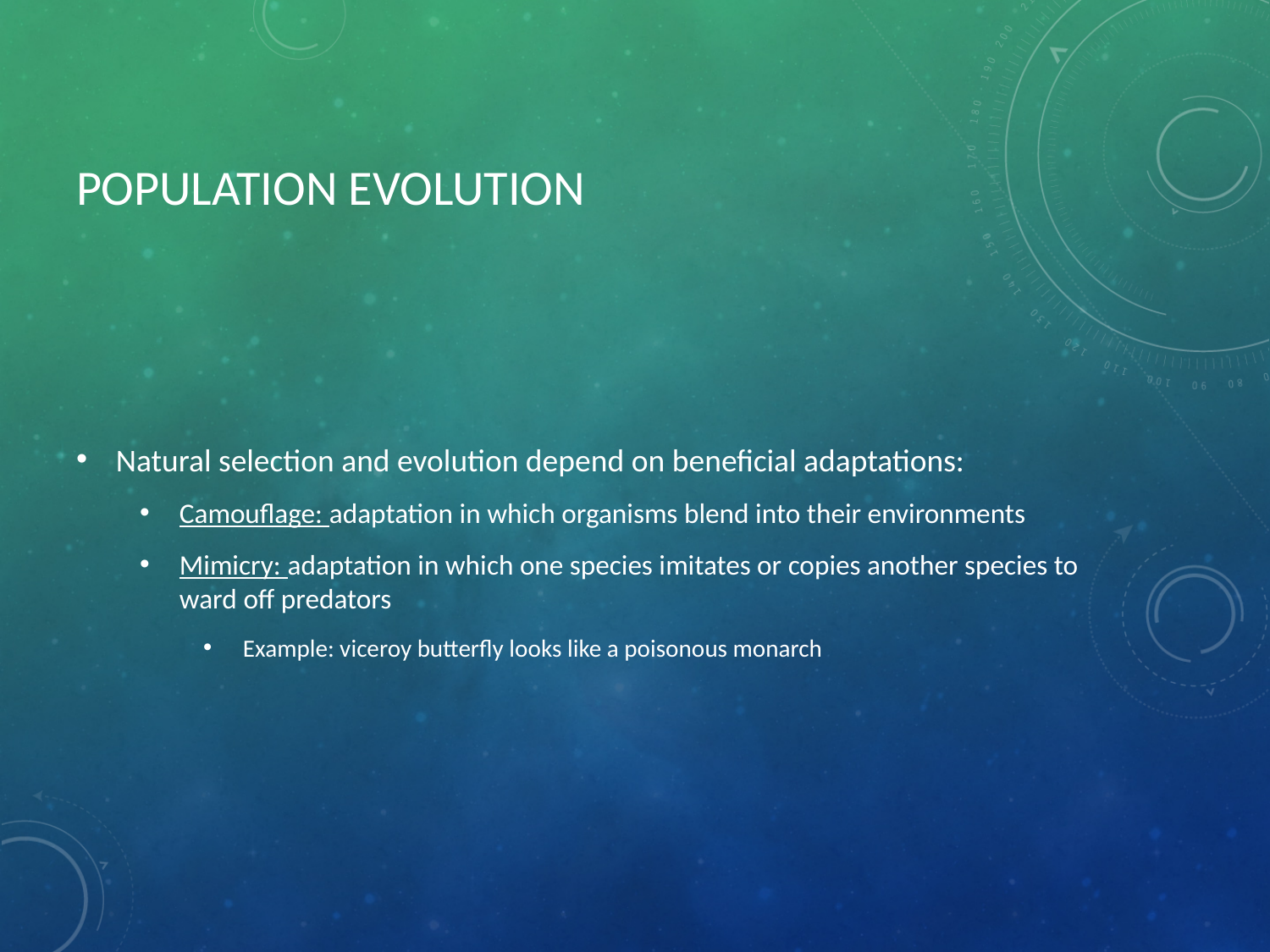

# Population Evolution
Natural selection and evolution depend on beneficial adaptations:
Camouflage: adaptation in which organisms blend into their environments
Mimicry: adaptation in which one species imitates or copies another species to ward off predators
Example: viceroy butterfly looks like a poisonous monarch